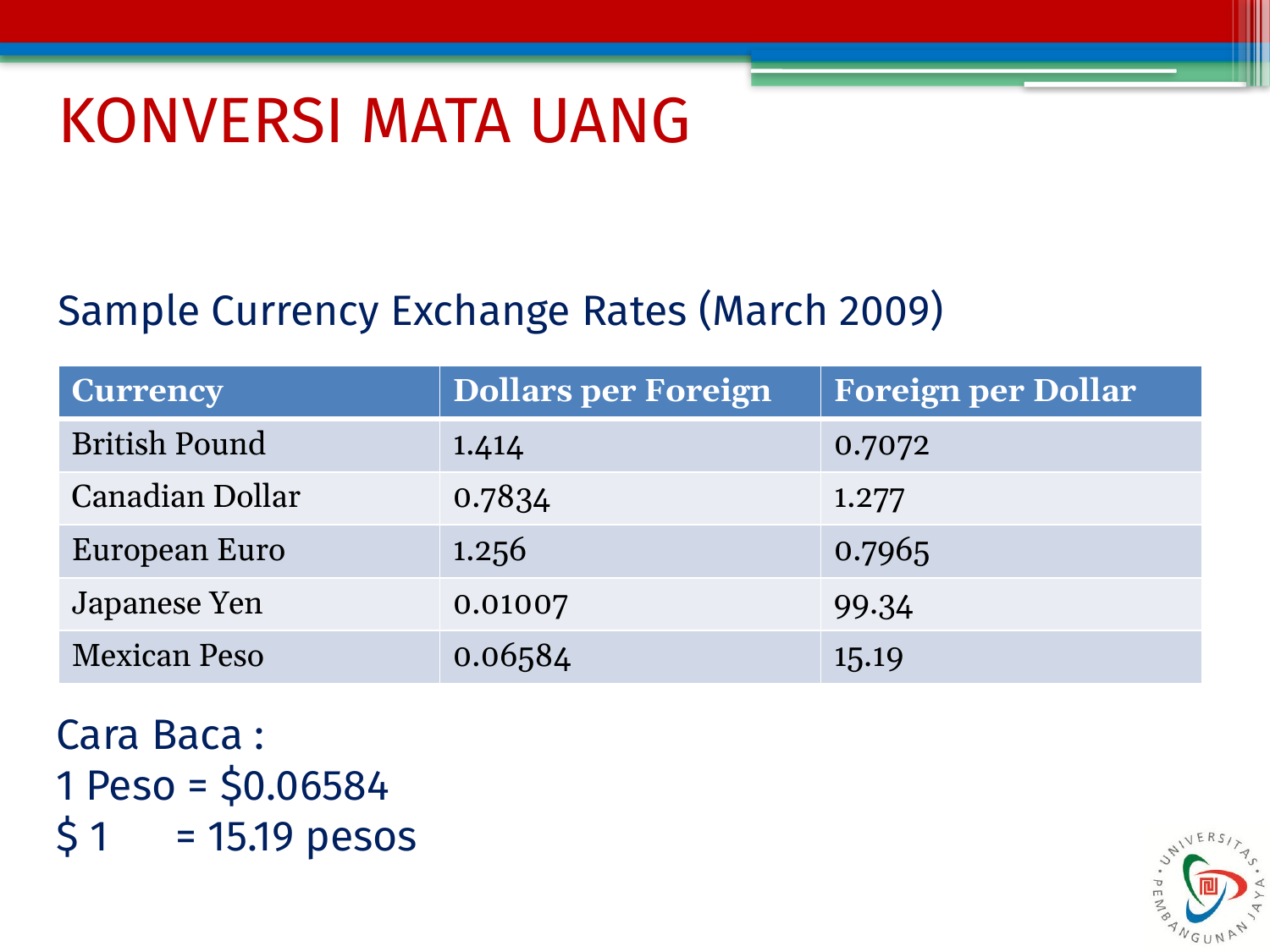

# KONVERSI MATA UANG
Sample Currency Exchange Rates (March 2009)
| Currency | Dollars per Foreign | Foreign per Dollar |
| --- | --- | --- |
| British Pound | 1.414 | 0.7072 |
| Canadian Dollar | 0.7834 | 1.277 |
| European Euro | 1.256 | 0.7965 |
| Japanese Yen | 0.01007 | 99.34 |
| Mexican Peso | 0.06584 | 15.19 |
Cara Baca :
1 Peso = $0.06584
$ 1      = 15.19 pesos